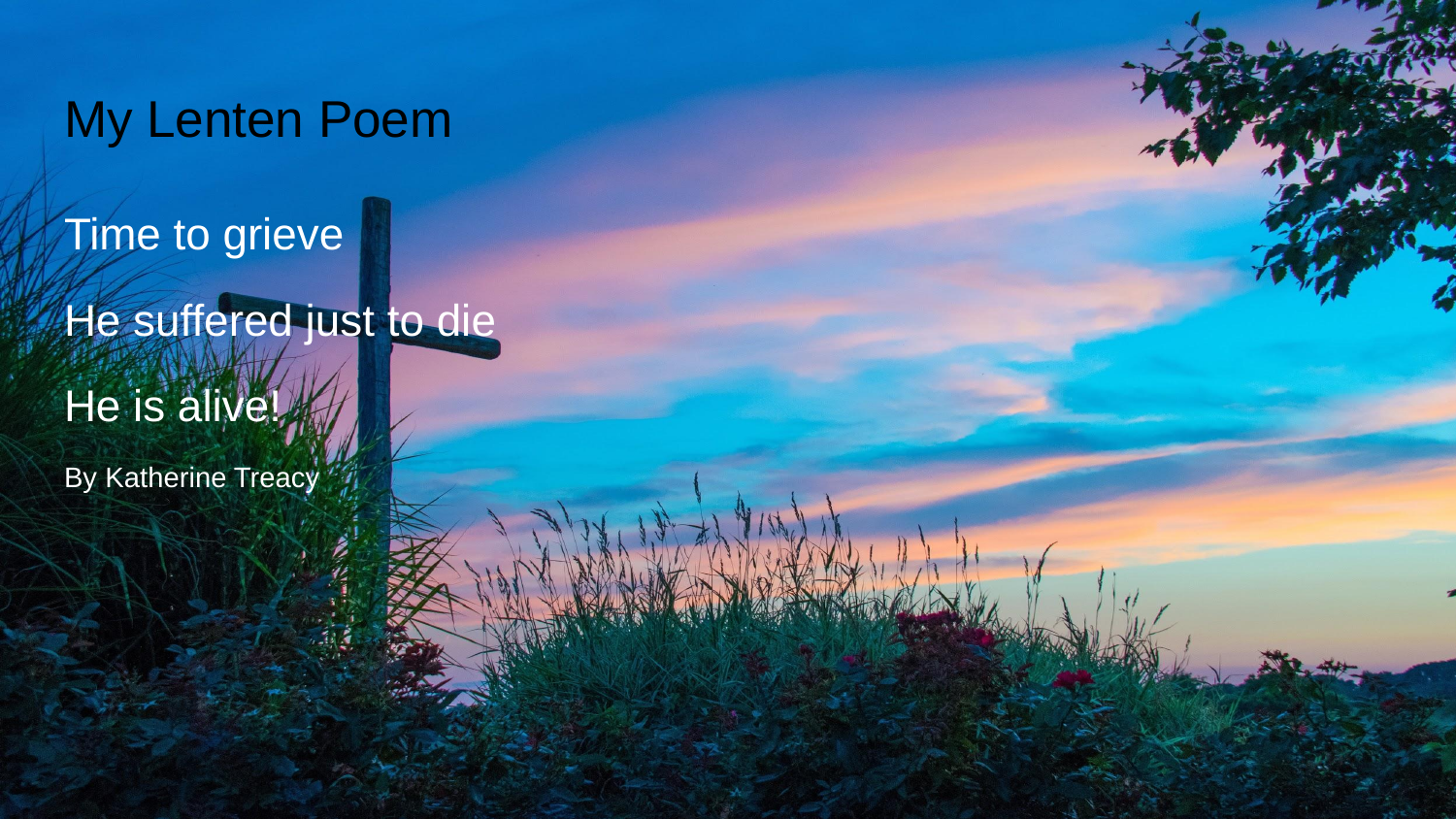

# My Lenten Poem
Time to grieve
He suffered just to die
He is alive!
By Katherine Treacy